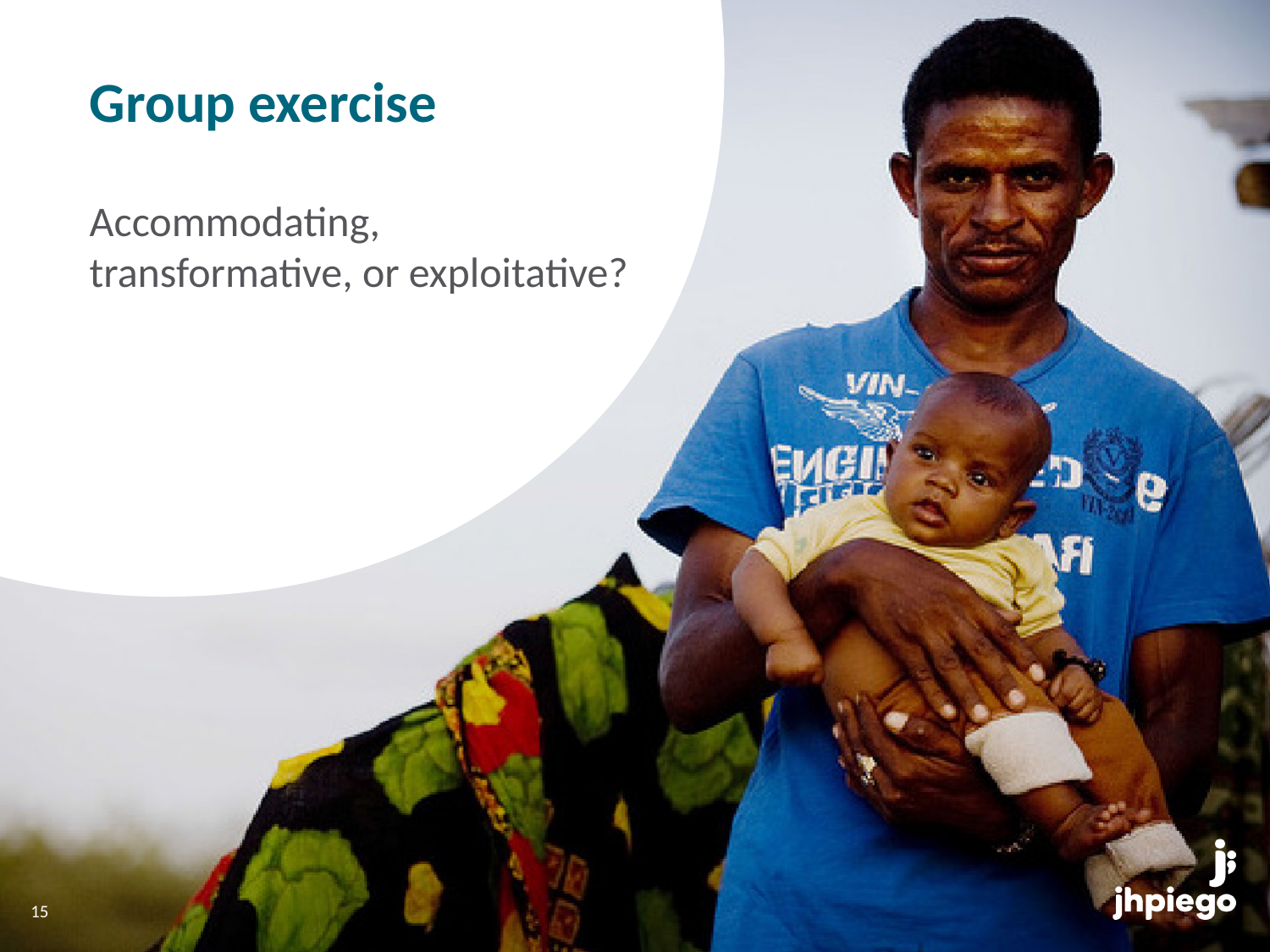

# Group exercise
Accommodating, transformative, or exploitative?
15